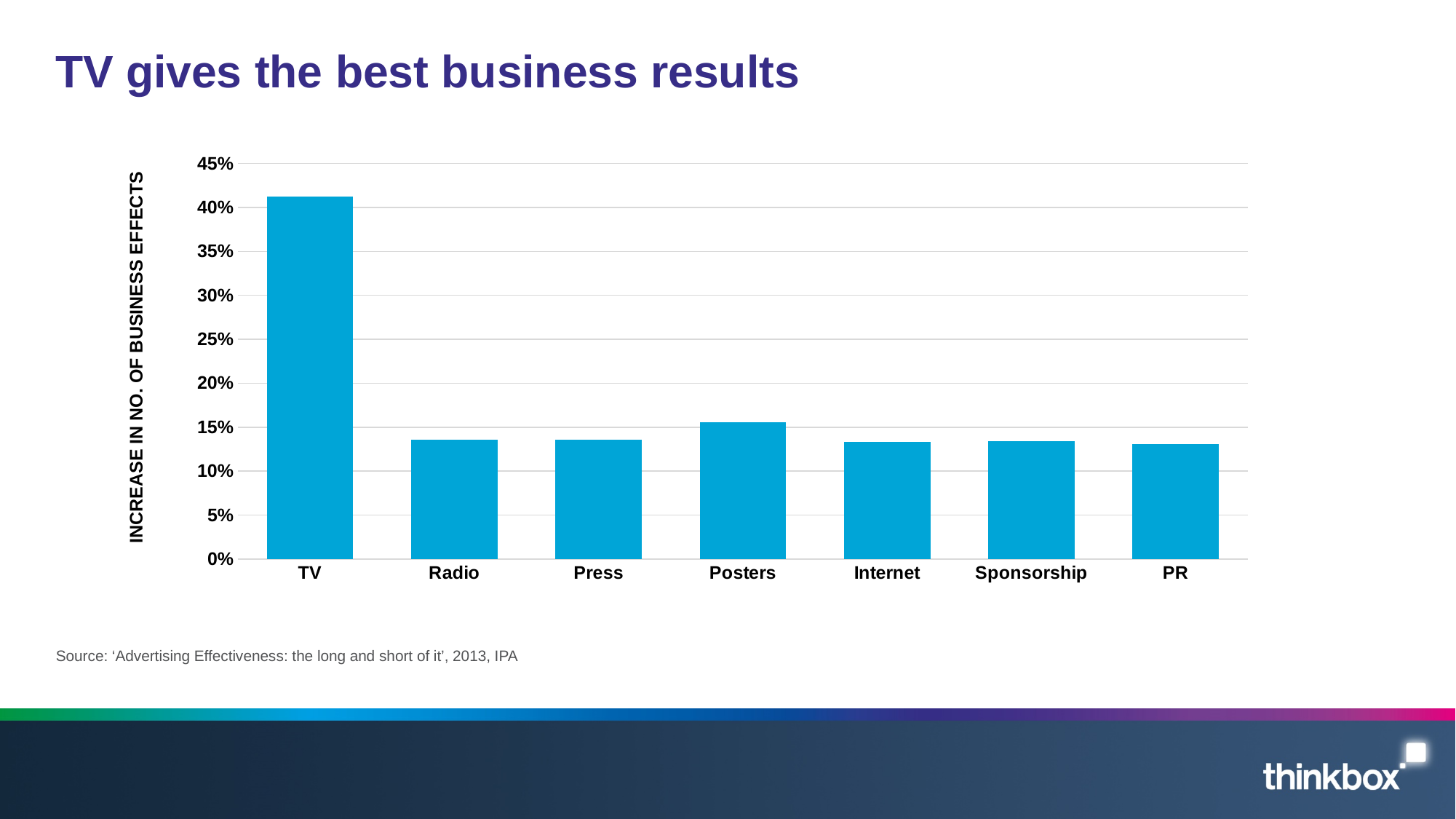

# TV gives the best business results

### Chart

| Category | Series 1 |
|---|---|
| TV | 0.4125560538116593 |
| Radio | 0.13617329025184 |
| Press | 0.13617329025184 |
| Posters | 0.1559969352272058 |
| Internet | 0.13369309113019695 |
| Sponsorship | 0.1337124802527646 |
| PR | 0.13114754098360665 |
INCREASE IN NO. OF BUSINESS EFFECTS
Source: ‘Advertising Effectiveness: the long and short of it’, 2013, IPA